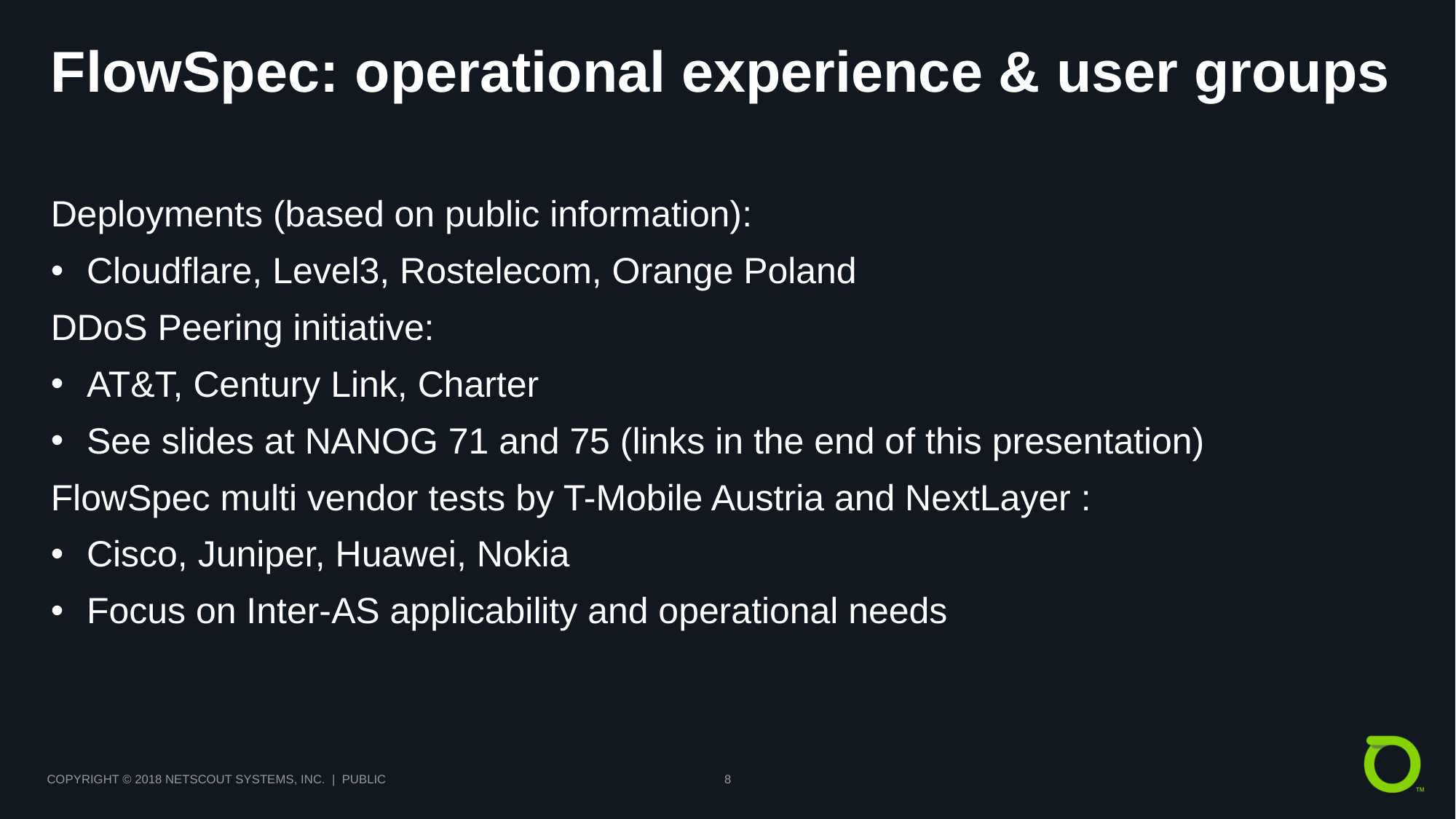

# FlowSpec: operational experience & user groups
Deployments (based on public information):
Cloudflare, Level3, Rostelecom, Orange Poland
DDoS Peering initiative:
AT&T, Century Link, Charter
See slides at NANOG 71 and 75 (links in the end of this presentation)
FlowSpec multi vendor tests by T-Mobile Austria and NextLayer :
Cisco, Juniper, Huawei, Nokia
Focus on Inter-AS applicability and operational needs